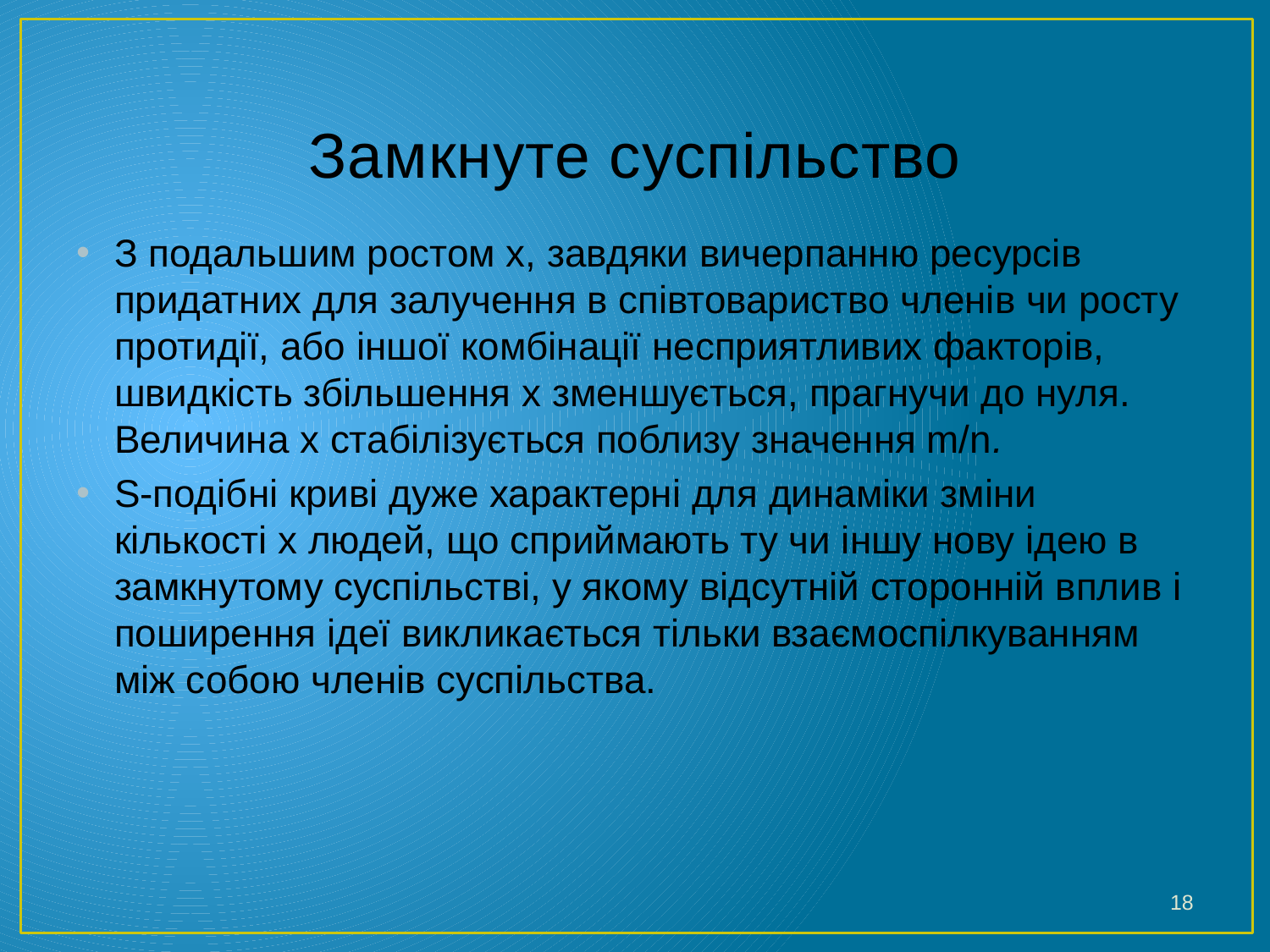

# Замкнуте суспільство
З подальшим ростом х, завдяки вичерпанню ресурсів придатних для залучення в співтовариство членів чи росту протидії, або іншої комбінації несприятливих факторів, швидкість збільшення х зменшується, прагнучи до нуля. Величина х стабілізується поблизу значення m/n.
S-подібні криві дуже характерні для динаміки зміни кількості х людей, що сприймають ту чи іншу нову ідею в замкнутому суспільстві, у якому відсутній сторонній вплив і поширення ідеї викликається тільки взаємоспілкуванням між собою членів суспільства.

18